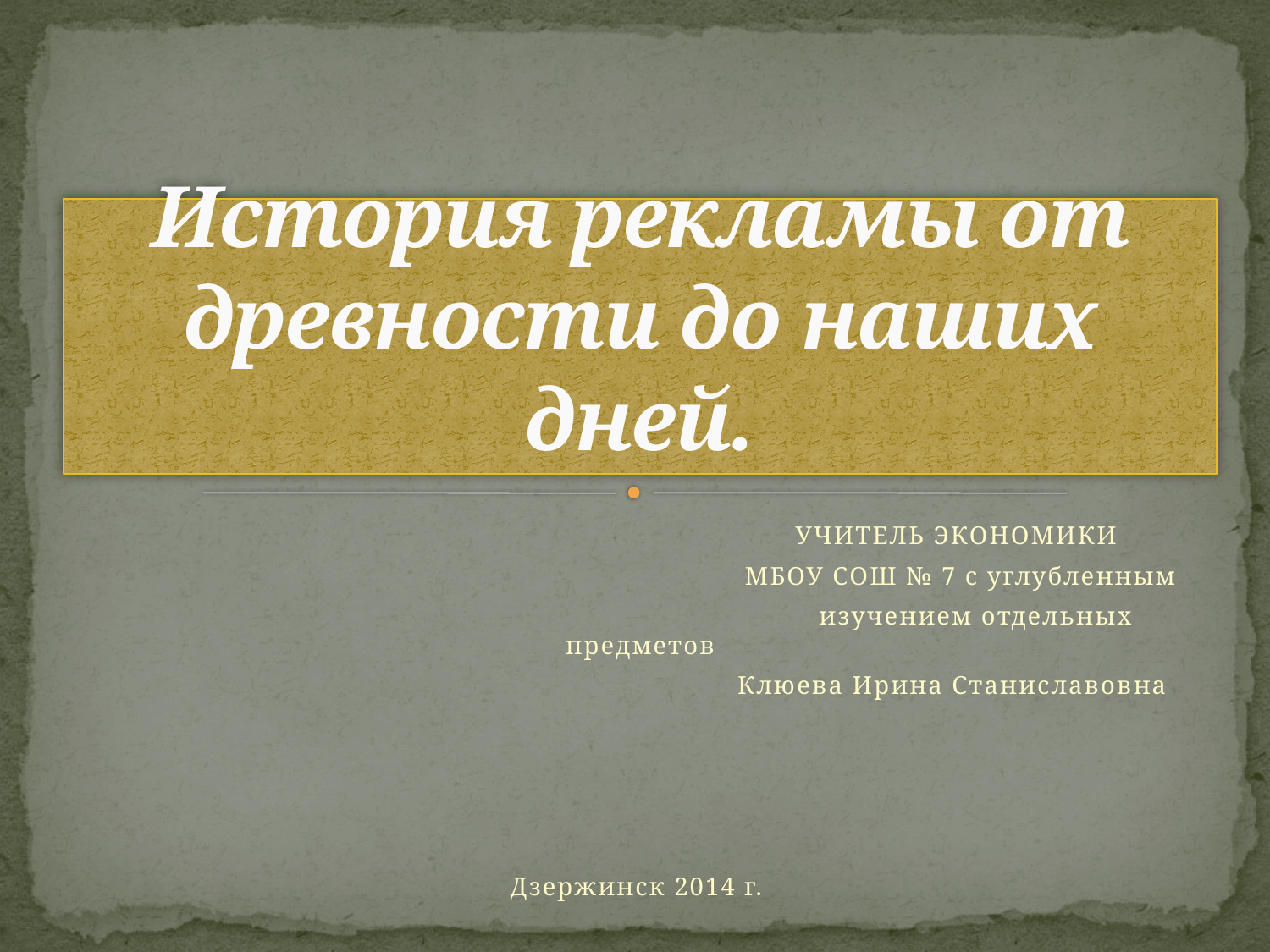

# История рекламы от древности до наших дней.
                                                                              УЧИТЕЛЬ ЭКОНОМИКИ
                                                                               МБОУ СОШ № 7 с углубленным
                                                                                   изучением отдельных предметов
                                                                                Клюева Ирина Станиславовна

Дзержинск 2014 г.